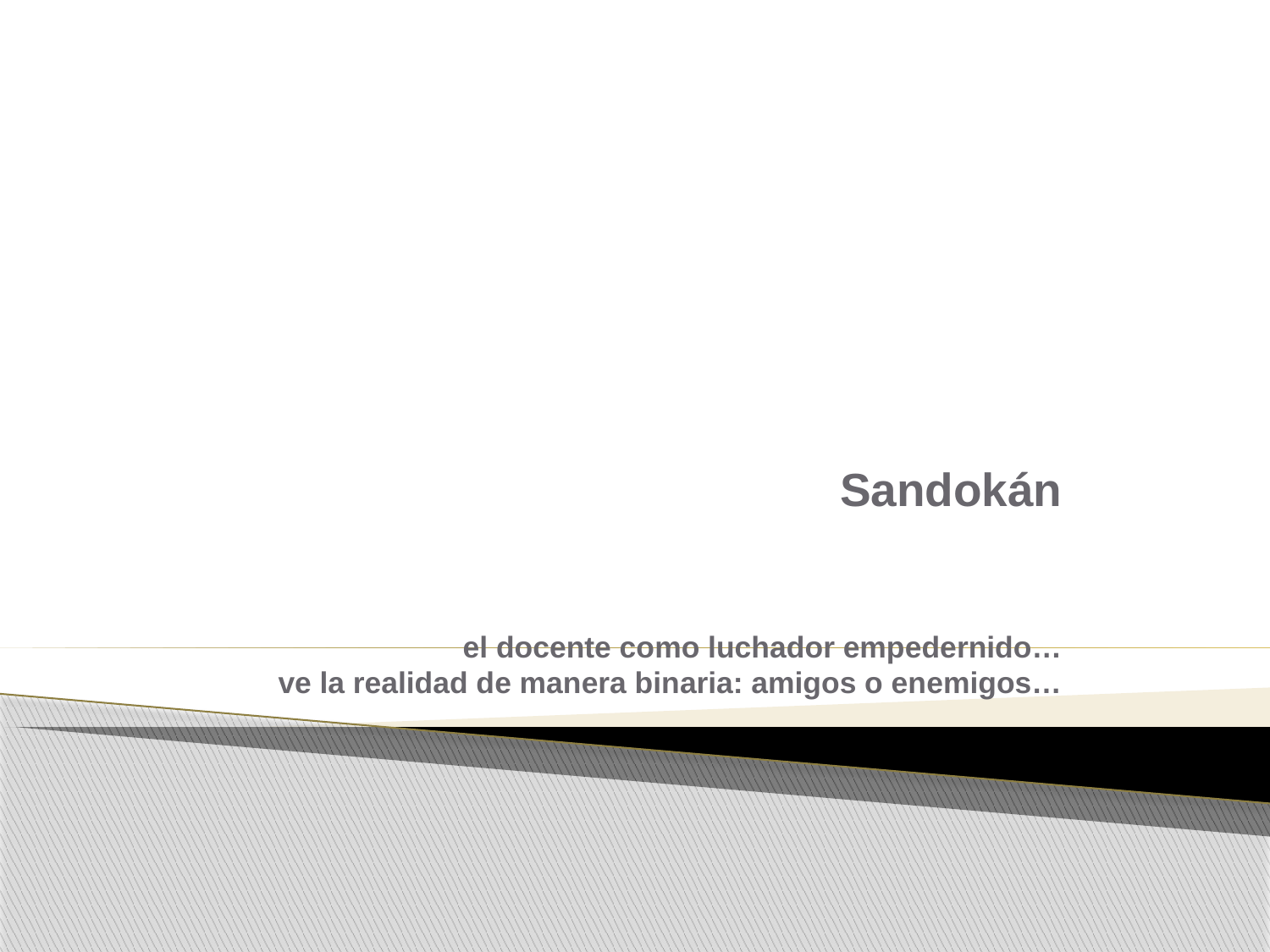

# Sandokán el docente como luchador empedernido… ve la realidad de manera binaria: amigos o enemigos…